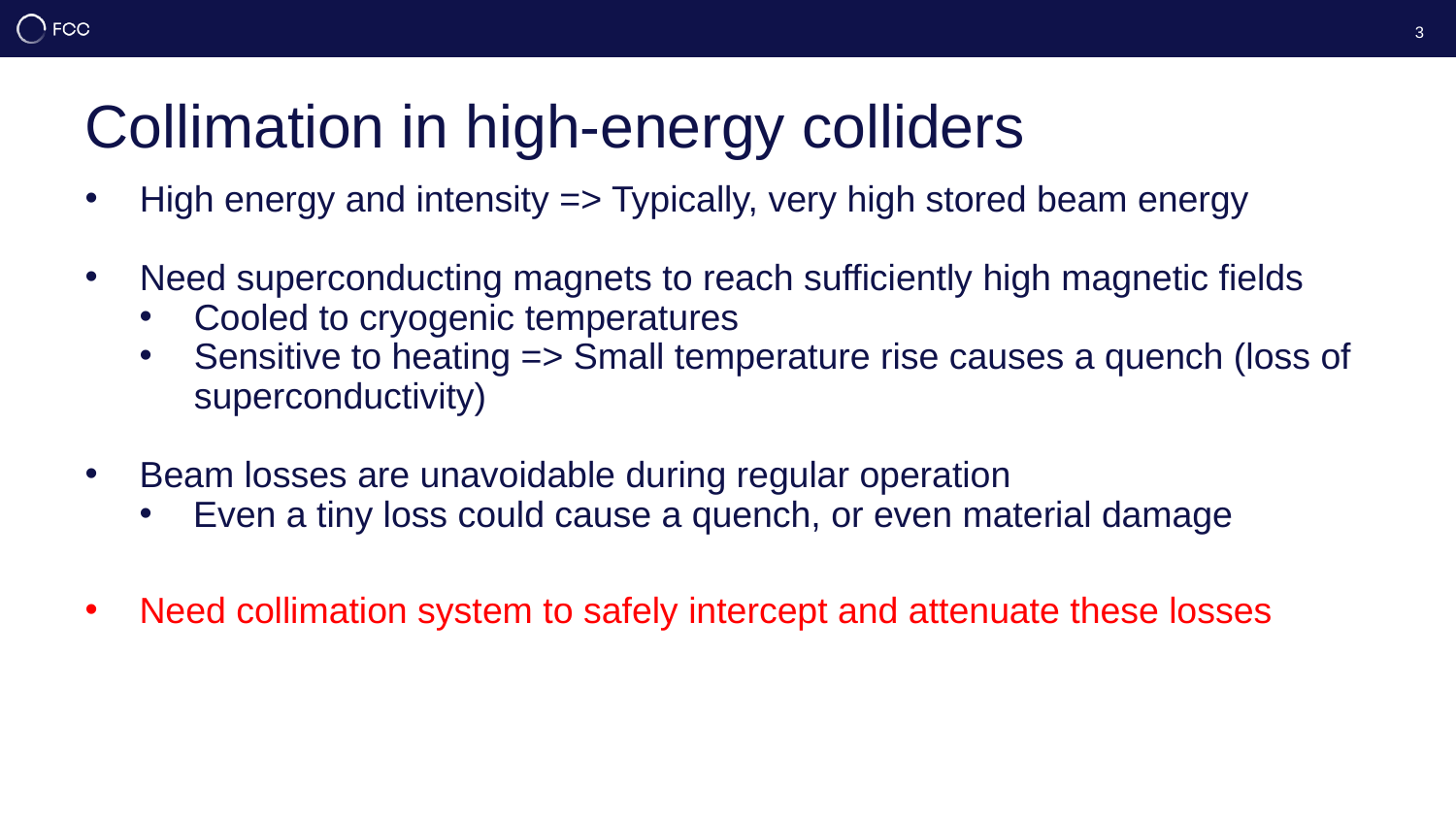

3
# Collimation in high-energy colliders
High energy and intensity => Typically, very high stored beam energy

Need superconducting magnets to reach sufficiently high magnetic fields
Cooled to cryogenic temperatures
Sensitive to heating => Small temperature rise causes a quench (loss of superconductivity)
Beam losses are unavoidable during regular operation
Even a tiny loss could cause a quench, or even material damage

Need collimation system to safely intercept and attenuate these losses